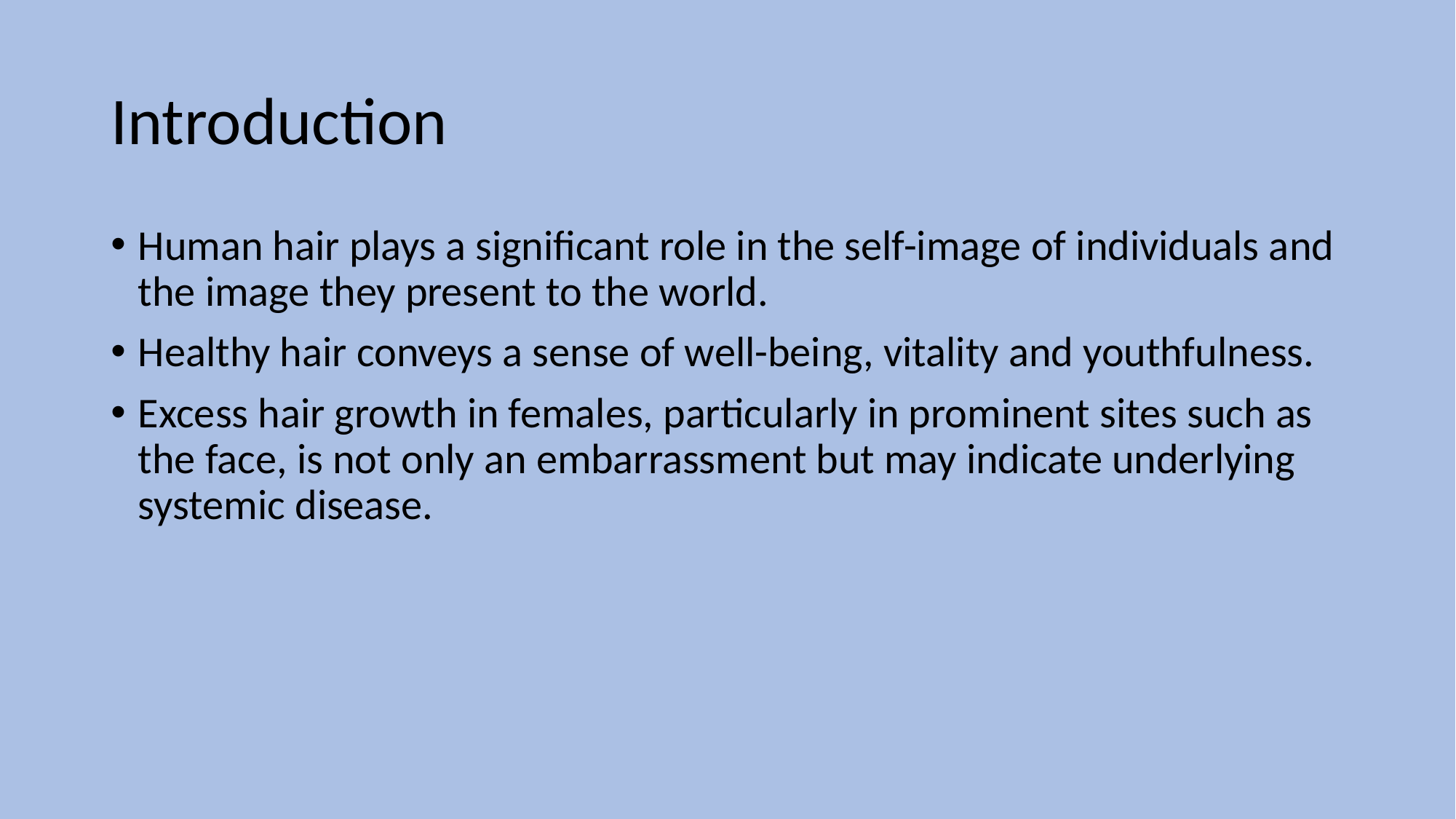

# Introduction
Human hair plays a significant role in the self-image of individuals and the image they present to the world.
Healthy hair conveys a sense of well-being, vitality and youthfulness.
Excess hair growth in females, particularly in prominent sites such as the face, is not only an embarrassment but may indicate underlying systemic disease.